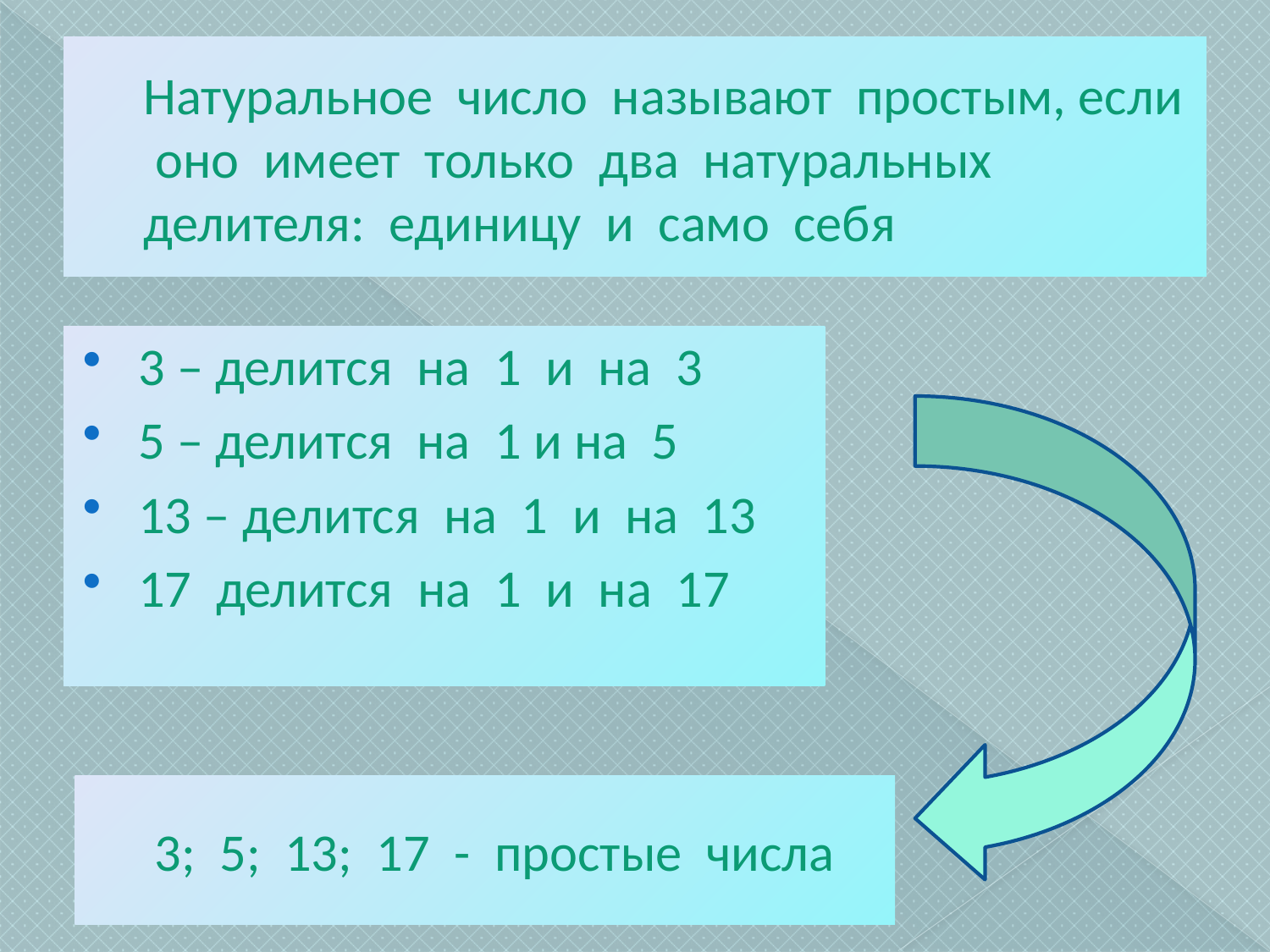

# Натуральное  число  называют  простым, если  оно  имеет  только  два  натуральных  делителя:  единицу  и  само  себя
3 – делится  на  1  и  на  3
5 – делится  на  1 и на  5
13 – делится  на  1  и  на  13
17  делится  на  1  и  на  17

3;  5;  13;  17  -  простые  числа